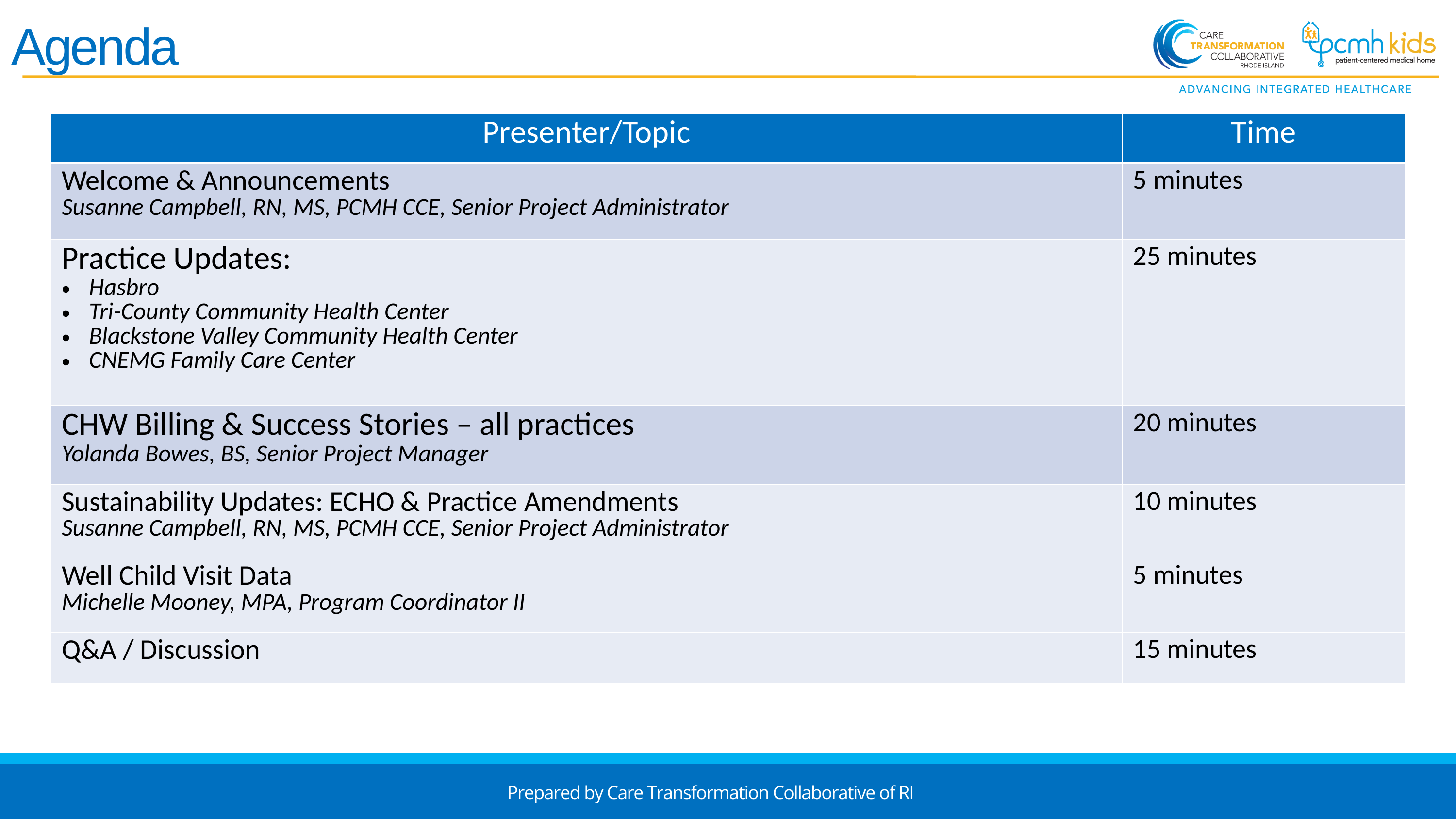

Agenda

| Presenter/Topic | Time |
| --- | --- |
| Welcome & Announcements Susanne Campbell, RN, MS, PCMH CCE, Senior Project Administrator | 5 minutes |
| Practice Updates: Hasbro Tri-County Community Health Center Blackstone Valley Community Health Center CNEMG Family Care Center | 25 minutes |
| CHW Billing & Success Stories – all practices Yolanda Bowes, BS, Senior Project Manager | 20 minutes |
| Sustainability Updates: ECHO & Practice Amendments Susanne Campbell, RN, MS, PCMH CCE, Senior Project Administrator | 10 minutes |
| Well Child Visit Data Michelle Mooney, MPA, Program Coordinator II | 5 minutes |
| Q&A / Discussion | 15 minutes |

Prepared by Care Transformation Collaborative of RI